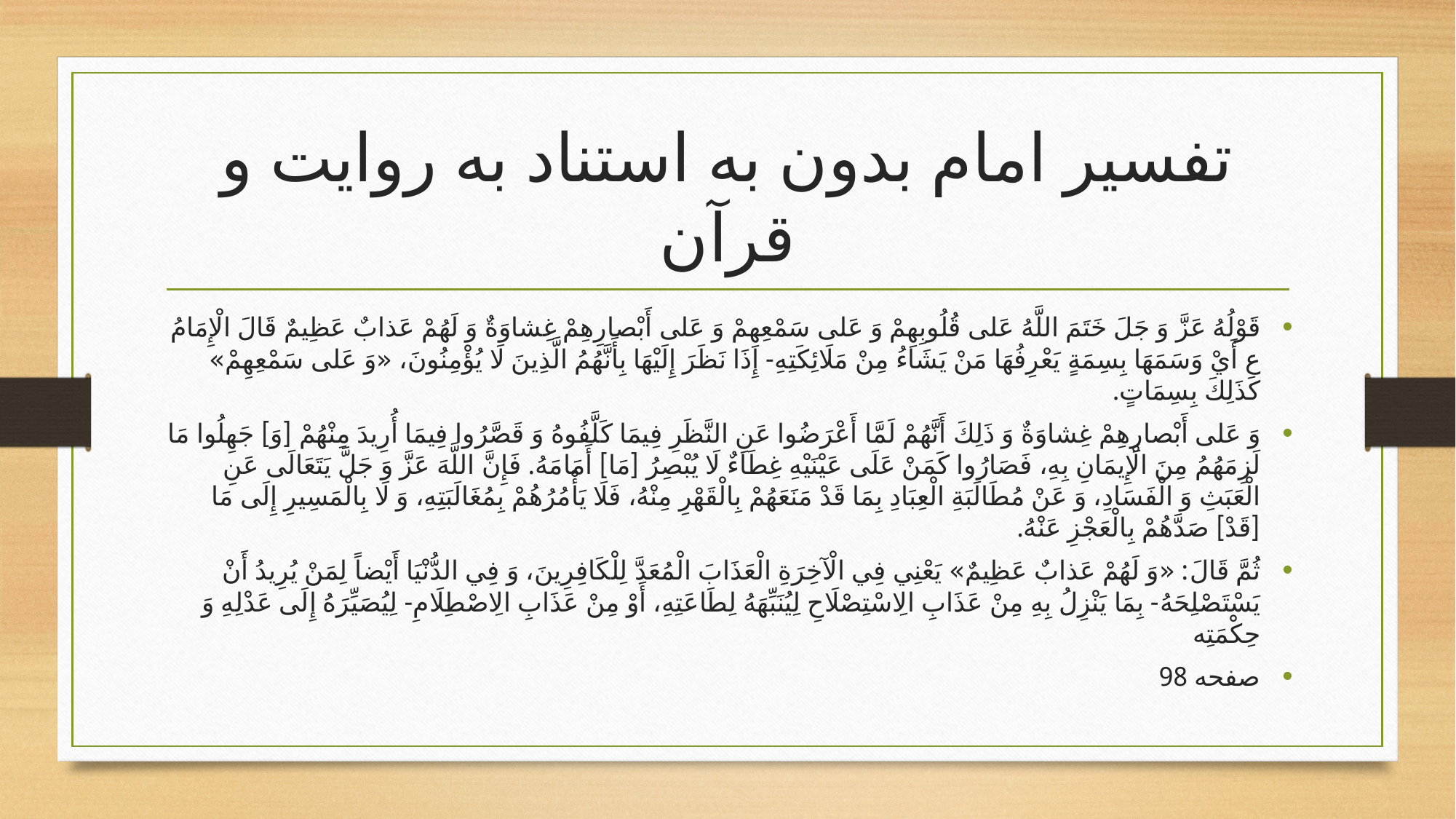

# تفسیر امام بدون به استناد به روایت و قرآن
قَوْلُهُ عَزَّ وَ جَلَ‏ خَتَمَ اللَّهُ عَلى‏ قُلُوبِهِمْ وَ عَلى‏ سَمْعِهِمْ وَ عَلى‏ أَبْصارِهِمْ غِشاوَةٌ وَ لَهُمْ عَذابٌ عَظِيمٌ‏ قَالَ الْإِمَامُ ع أَيْ وَسَمَهَا بِسِمَةٍ يَعْرِفُهَا مَنْ يَشَاءُ مِنْ مَلَائِكَتِهِ- إِذَا نَظَرَ إِلَيْهَا بِأَنَّهُمُ الَّذِينَ لَا يُؤْمِنُونَ، «وَ عَلى‏ سَمْعِهِمْ‏» كَذَلِكَ بِسِمَاتٍ.
وَ عَلى‏ أَبْصارِهِمْ غِشاوَةٌ وَ ذَلِكَ أَنَّهُمْ لَمَّا أَعْرَضُوا عَنِ النَّظَرِ فِيمَا كَلَّفُوهُ وَ قَصَّرُوا فِيمَا أُرِيدَ مِنْهُمْ [وَ] جَهِلُوا مَا لَزِمَهُمُ مِنَ الْإِيمَانِ بِهِ، فَصَارُوا كَمَنْ عَلَى عَيْنَيْهِ غِطَاءٌ لَا يُبْصِرُ [مَا] أَمَامَهُ. فَإِنَّ اللَّهَ عَزَّ وَ جَلَّ يَتَعَالَى عَنِ الْعَبَثِ وَ الْفَسَادِ، وَ عَنْ مُطَالَبَةِ الْعِبَادِ بِمَا قَدْ مَنَعَهُمْ بِالْقَهْرِ مِنْهُ، فَلَا يَأْمُرُهُمْ بِمُغَالَبَتِهِ، وَ لَا بِالْمَسِيرِ إِلَى مَا [قَدْ] صَدَّهُمْ بِالْعَجْزِ عَنْهُ.
ثُمَّ قَالَ: «وَ لَهُمْ عَذابٌ عَظِيمٌ‏» يَعْنِي فِي الْآخِرَةِ الْعَذَابَ الْمُعَدَّ لِلْكَافِرِينَ، وَ فِي الدُّنْيَا أَيْضاً لِمَنْ يُرِيدُ أَنْ يَسْتَصْلِحَهُ- بِمَا يَنْزِلُ بِهِ مِنْ عَذَابِ الِاسْتِصْلَاحِ لِيُنَبِّهَهُ لِطَاعَتِهِ، أَوْ مِنْ عَذَابِ الِاصْطِلَامِ- لِيُصَيِّرَهُ إِلَى عَدْلِهِ وَ حِكْمَتِه‏
صفحه 98